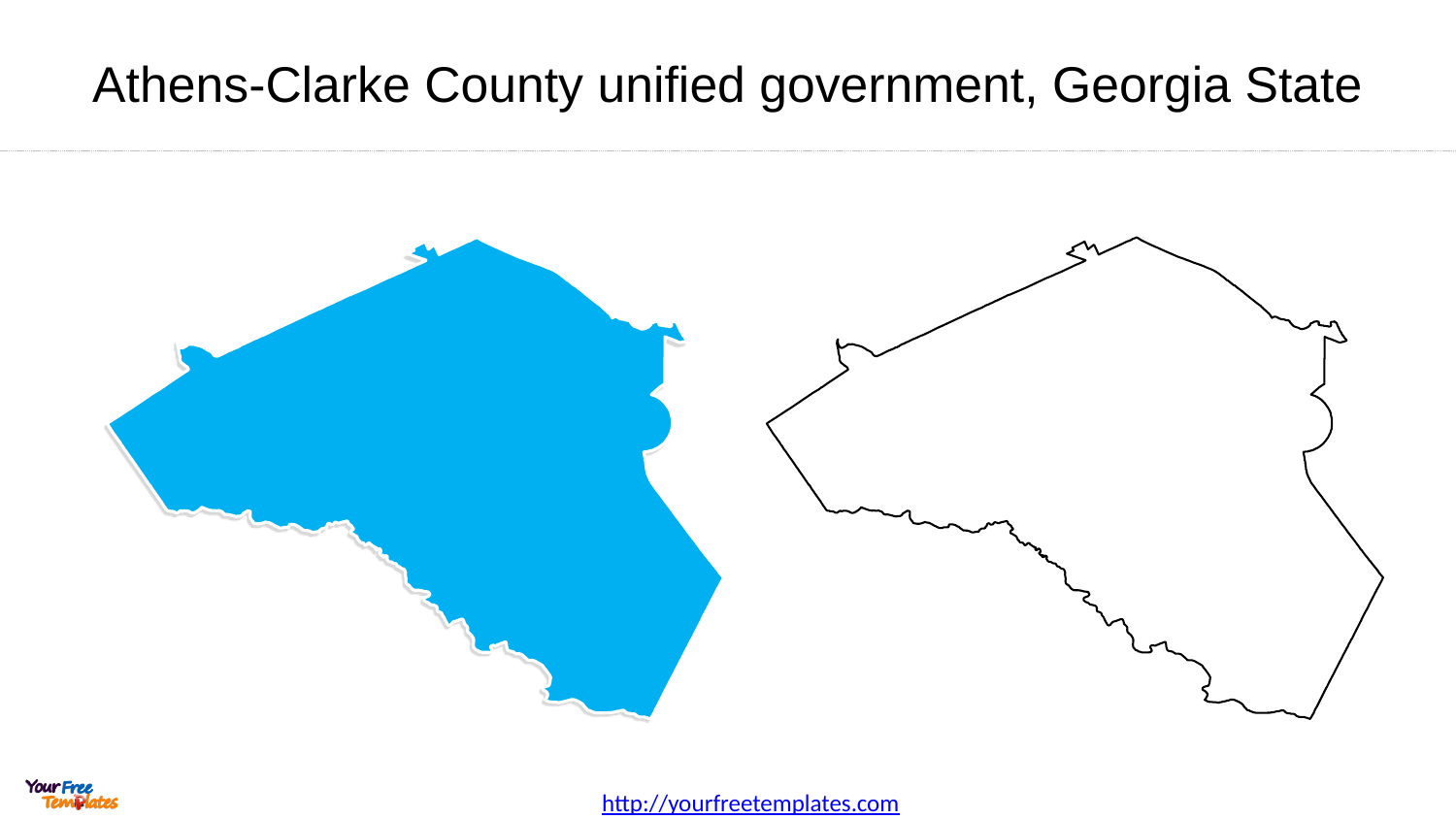

# Athens-Clarke County unified government, Georgia State